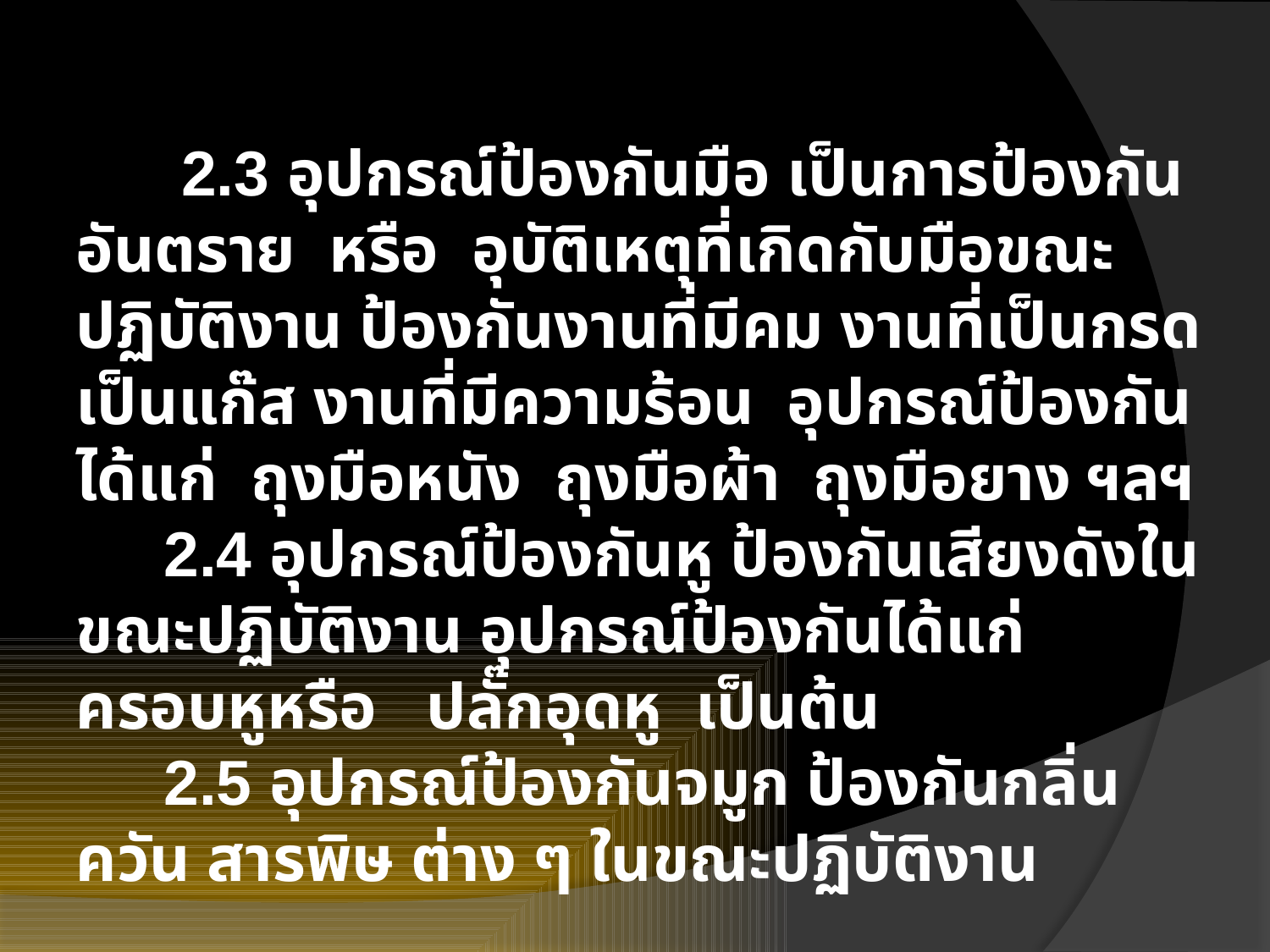

2.3 อุปกรณ์ป้องกันมือ เป็นการป้องกันอันตราย  หรือ  อุบัติเหตุที่เกิดกับมือขณะปฏิบัติงาน ป้องกันงานที่มีคม งานที่เป็นกรดเป็นแก๊ส งานที่มีความร้อน  อุปกรณ์ป้องกัน  ได้แก่  ถุงมือหนัง  ถุงมือผ้า  ถุงมือยาง ฯลฯ
     2.4 อุปกรณ์ป้องกันหู ป้องกันเสียงดังในขณะปฏิบัติงาน อุปกรณ์ป้องกันได้แก่  ครอบหูหรือ   ปลั๊กอุดหู  เป็นต้น
     2.5 อุปกรณ์ป้องกันจมูก ป้องกันกลิ่น ควัน สารพิษ ต่าง ๆ ในขณะปฏิบัติงาน